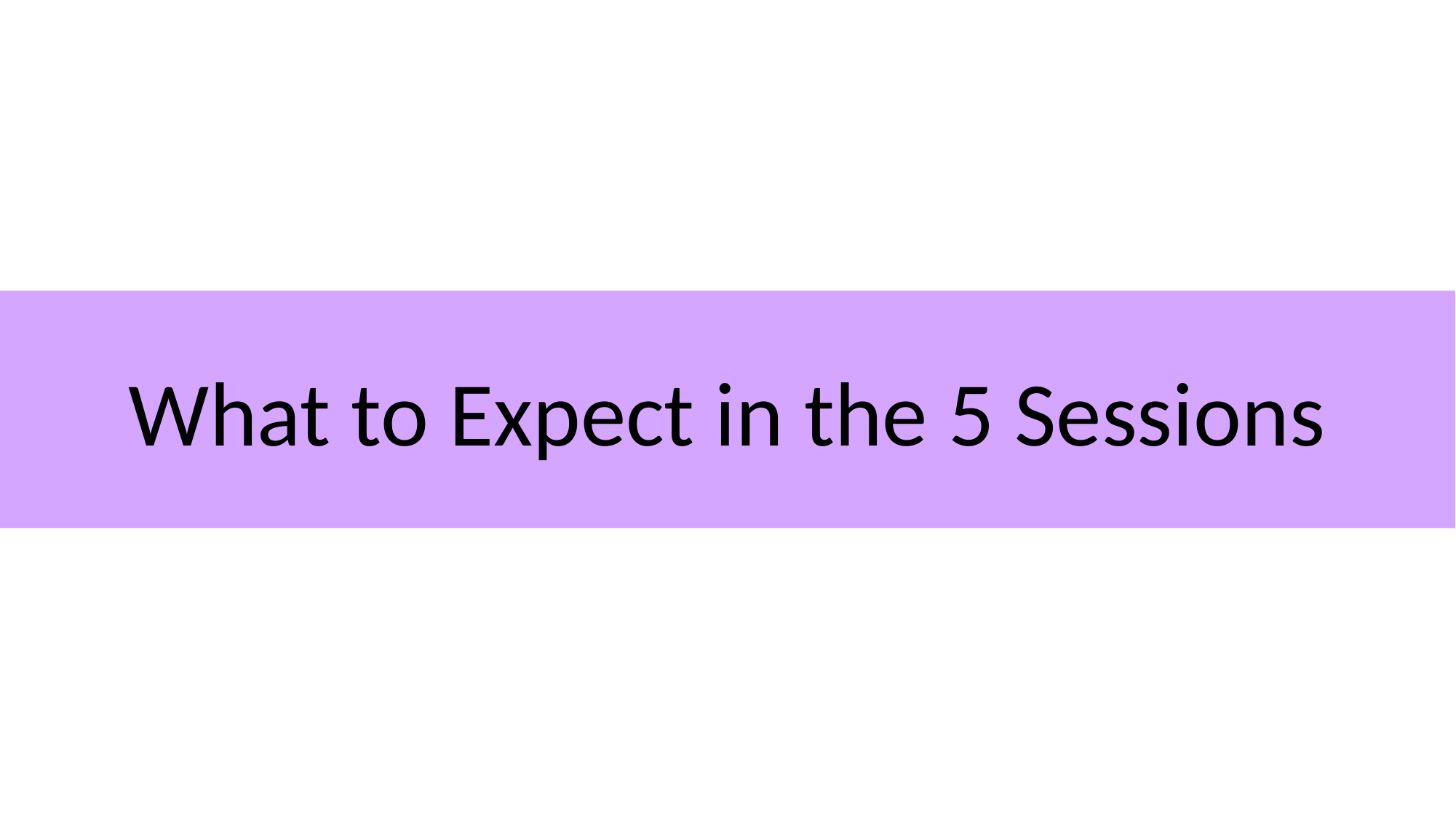

What to Expect in the 5 Sessions